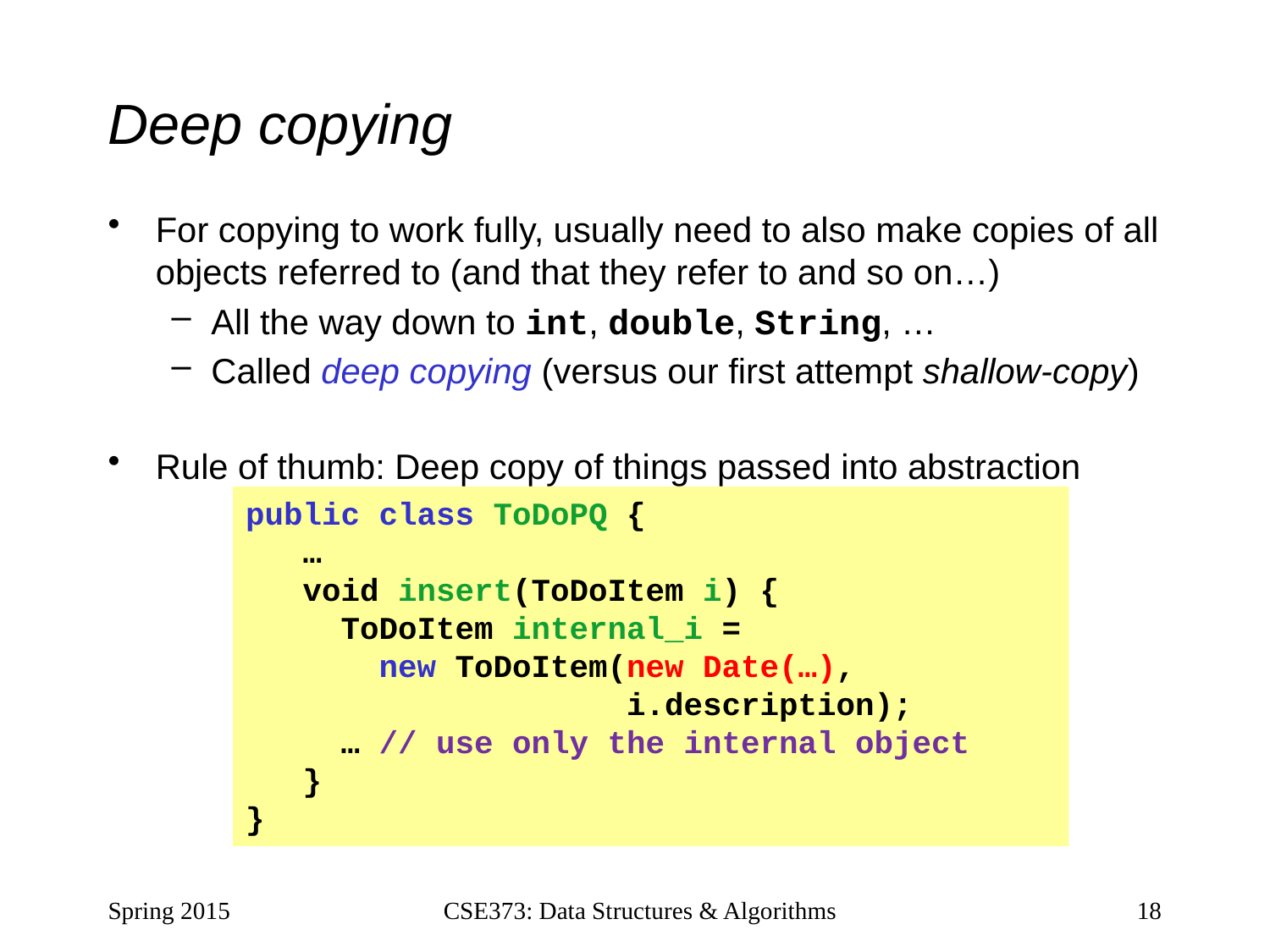

# Deep copying
For copying to work fully, usually need to also make copies of all objects referred to (and that they refer to and so on…)
All the way down to int, double, String, …
Called deep copying (versus our first attempt shallow-copy)

Rule of thumb: Deep copy of things passed into abstraction
public class ToDoPQ {
   …
   void insert(ToDoItem i) {
     ToDoItem internal_i =
       new ToDoItem(new Date(…),
                    i.description);
     … // use only the internal object
   }
}
Spring 2015
CSE373: Data Structures & Algorithms
18